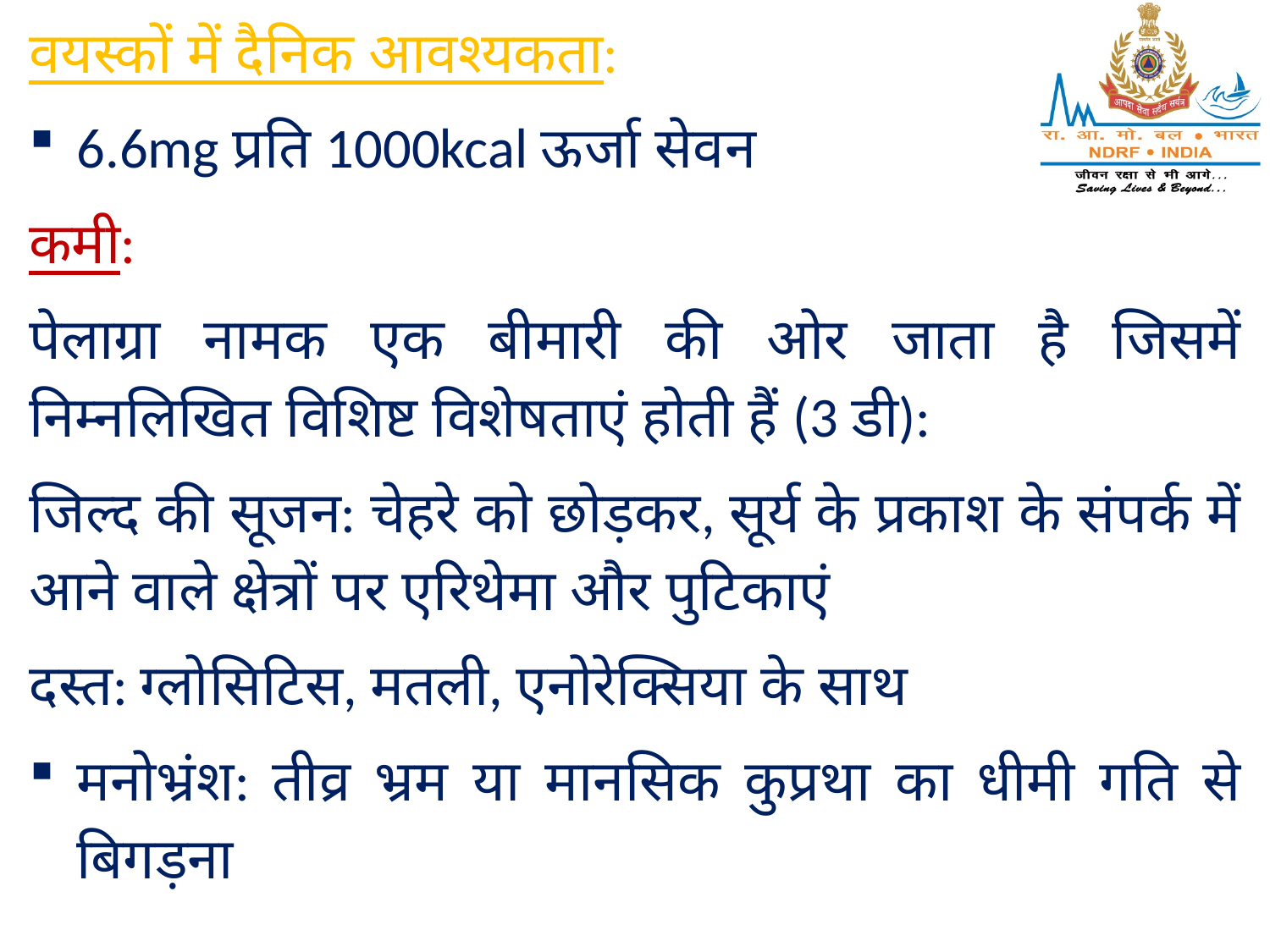

वयस्कों में दैनिक आवश्यकता:
6.6mg प्रति 1000kcal ऊर्जा सेवन
कमी:
पेलाग्रा नामक एक बीमारी की ओर जाता है जिसमें निम्नलिखित विशिष्ट विशेषताएं होती हैं (3 डी):
जिल्द की सूजन: चेहरे को छोड़कर, सूर्य के प्रकाश के संपर्क में आने वाले क्षेत्रों पर एरिथेमा और पुटिकाएं
दस्त: ग्लोसिटिस, मतली, एनोरेक्सिया के साथ
मनोभ्रंश: तीव्र भ्रम या मानसिक कुप्रथा का धीमी गति से बिगड़ना